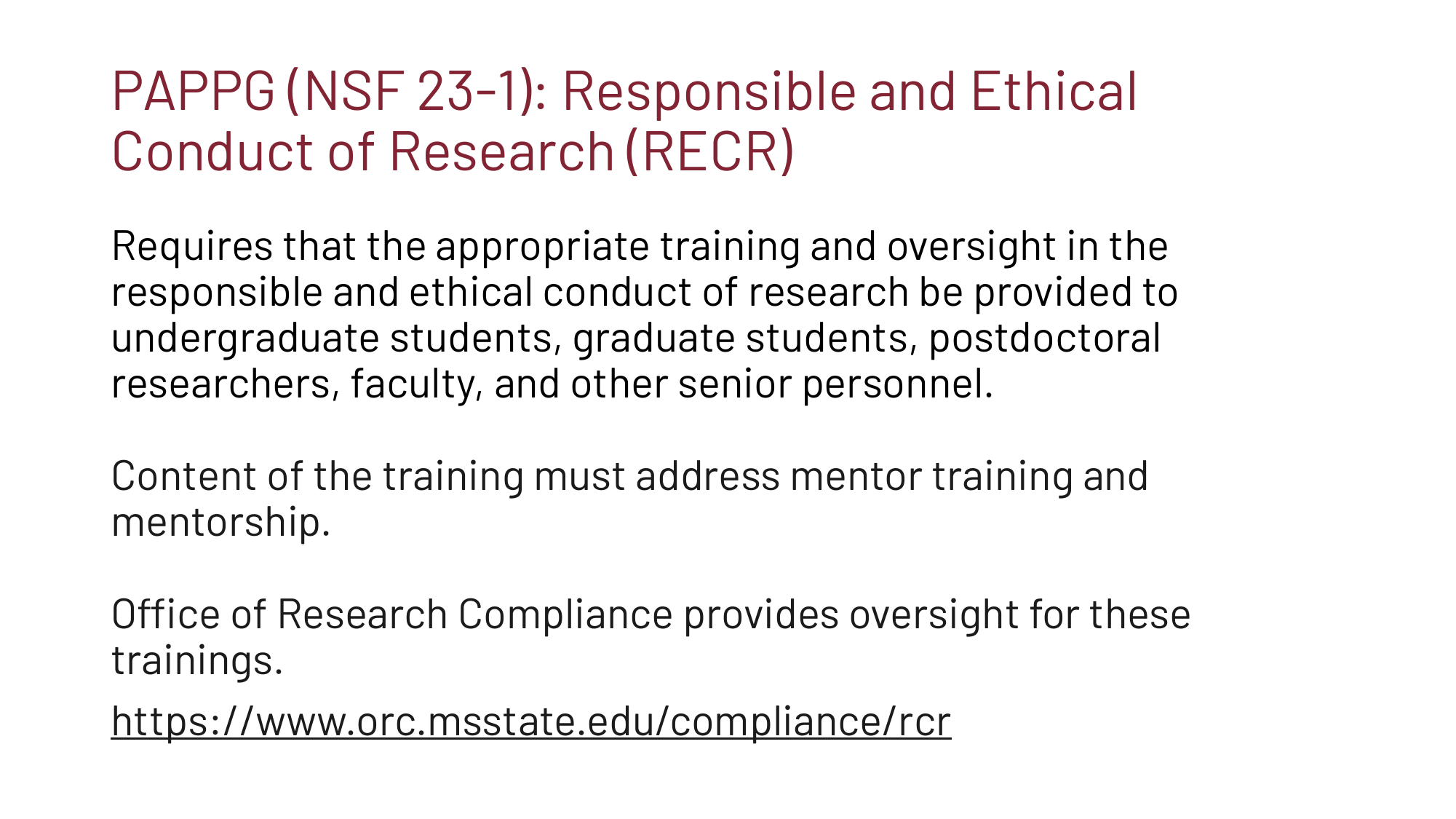

# PAPPG (NSF 23-1): Responsible and Ethical Conduct of Research (RECR)
Requires that the appropriate training and oversight in the responsible and ethical conduct of research be provided to undergraduate students, graduate students, postdoctoral researchers, faculty, and other senior personnel.

Content of the training must address mentor training and mentorship.

Office of Research Compliance provides oversight for these trainings.
https://www.orc.msstate.edu/compliance/rcr